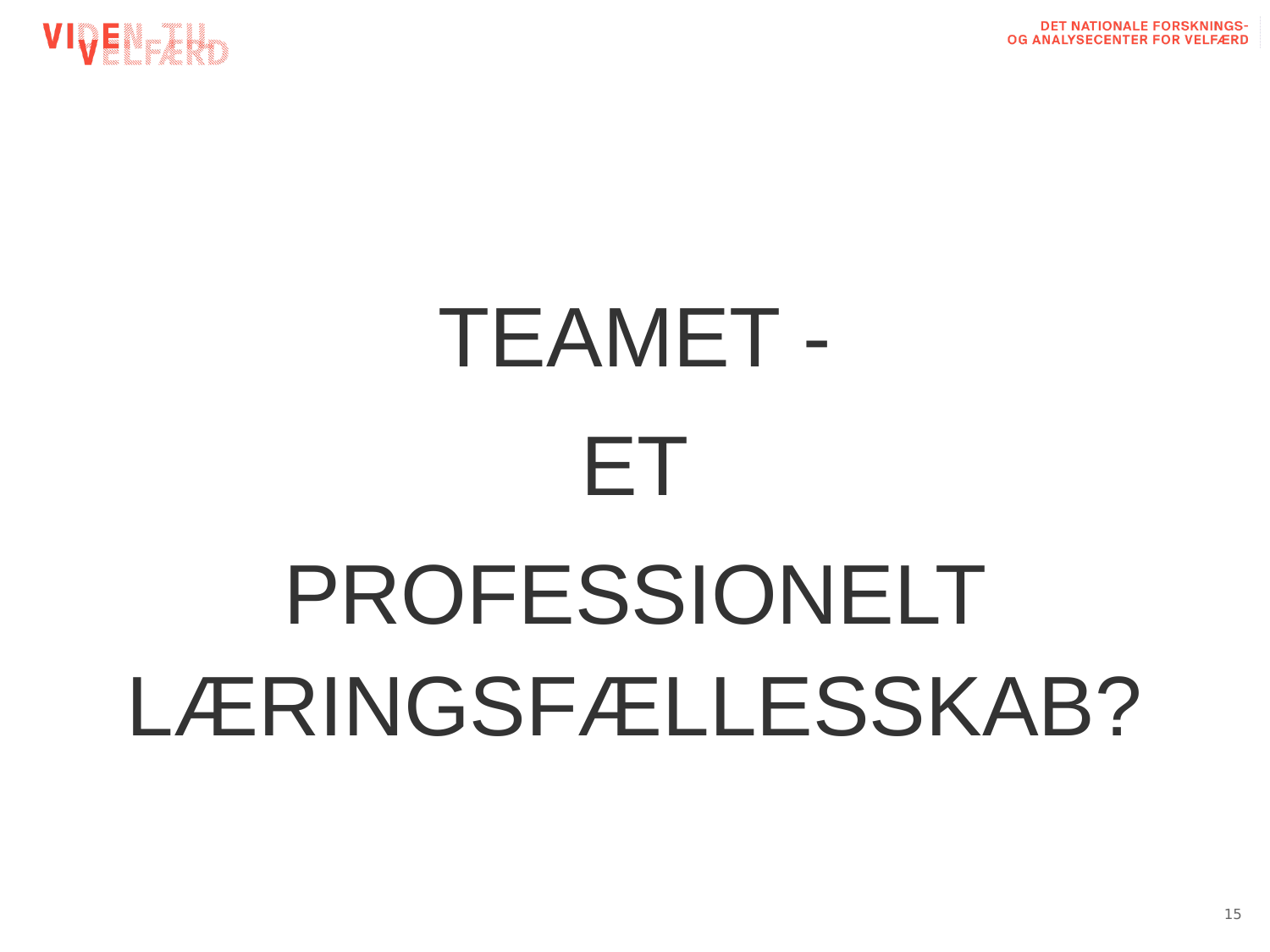

#
TEAMET -
ET
PROFESSIONELT LÆRINGSFÆLLESSKAB?
15